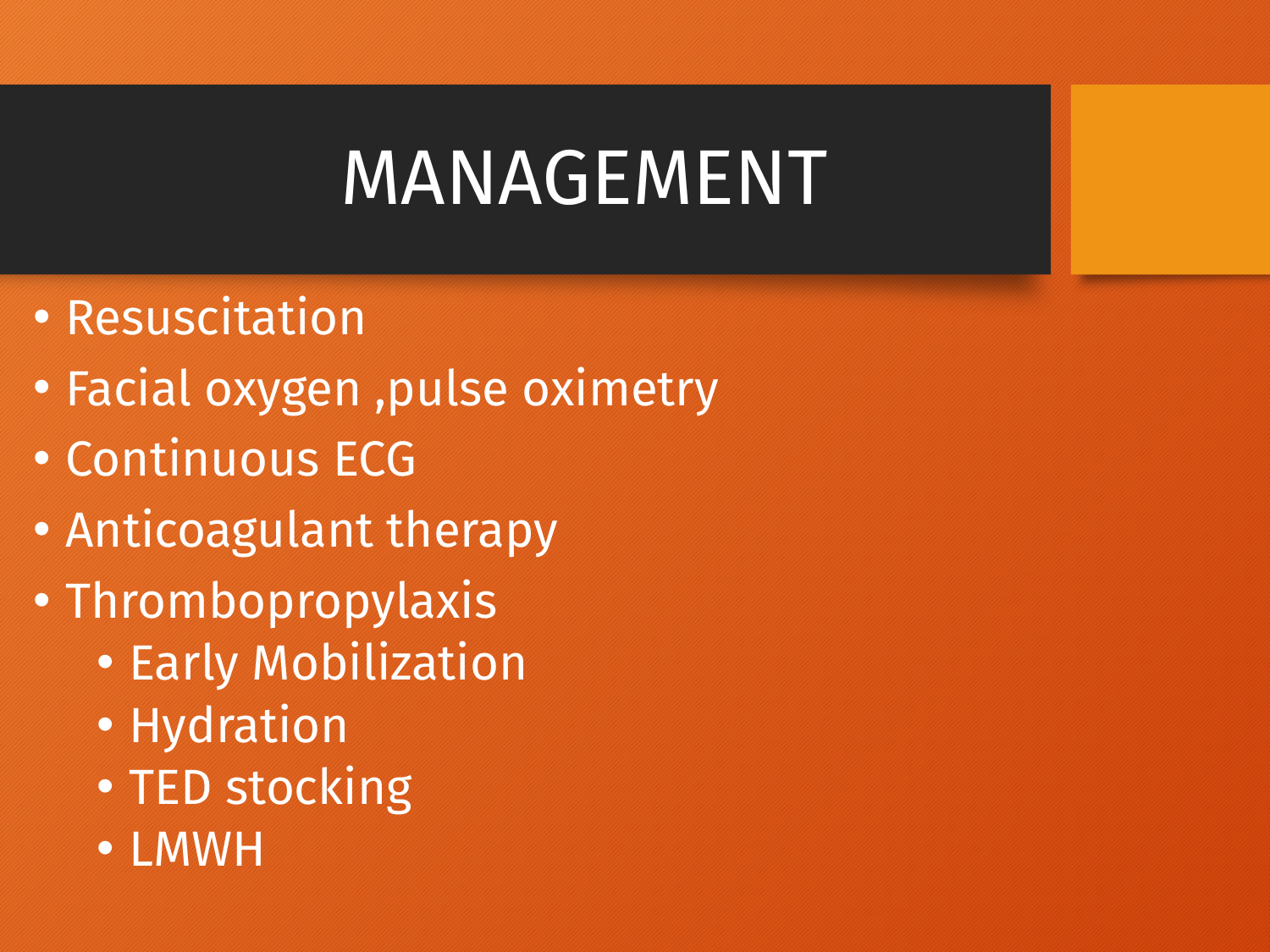

# MANAGEMENT
Resuscitation
Facial oxygen ,pulse oximetry
Continuous ECG
Anticoagulant therapy
Thrombopropylaxis
Early Mobilization
Hydration
TED stocking
LMWH